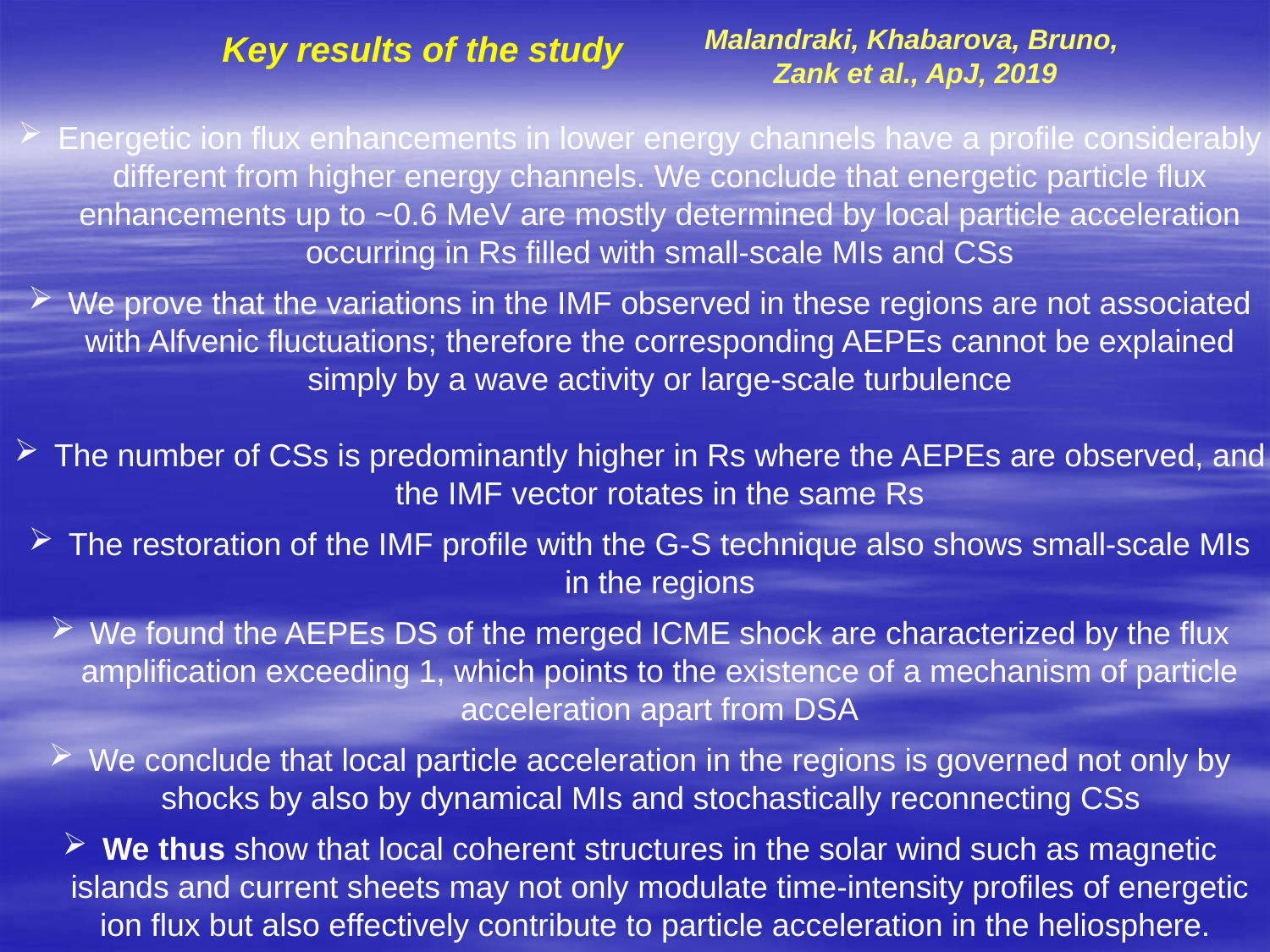

Malandraki, Khabarova, Bruno,
Zank et al., ApJ, 2019
Key results of the study
Energetic ion flux enhancements in lower energy channels have a profile considerably different from higher energy channels. We conclude that energetic particle flux enhancements up to ~0.6 MeV are mostly determined by local particle acceleration occurring in Rs filled with small-scale MIs and CSs

We prove that the variations in the IMF observed in these regions are not associated with Alfvenic fluctuations; therefore the corresponding AEPEs cannot be explained simply by a wave activity or large-scale turbulence
The number of CSs is predominantly higher in Rs where the AEPEs are observed, and the IMF vector rotates in the same Rs

The restoration of the IMF profile with the G-S technique also shows small-scale MIs in the regions

We found the AEPEs DS of the merged ICME shock are characterized by the flux amplification exceeding 1, which points to the existence of a mechanism of particle acceleration apart from DSA

We conclude that local particle acceleration in the regions is governed not only by shocks by also by dynamical MIs and stochastically reconnecting CSs

We thus show that local coherent structures in the solar wind such as magnetic islands and current sheets may not only modulate time-intensity profiles of energetic ion flux but also effectively contribute to particle acceleration in the heliosphere.